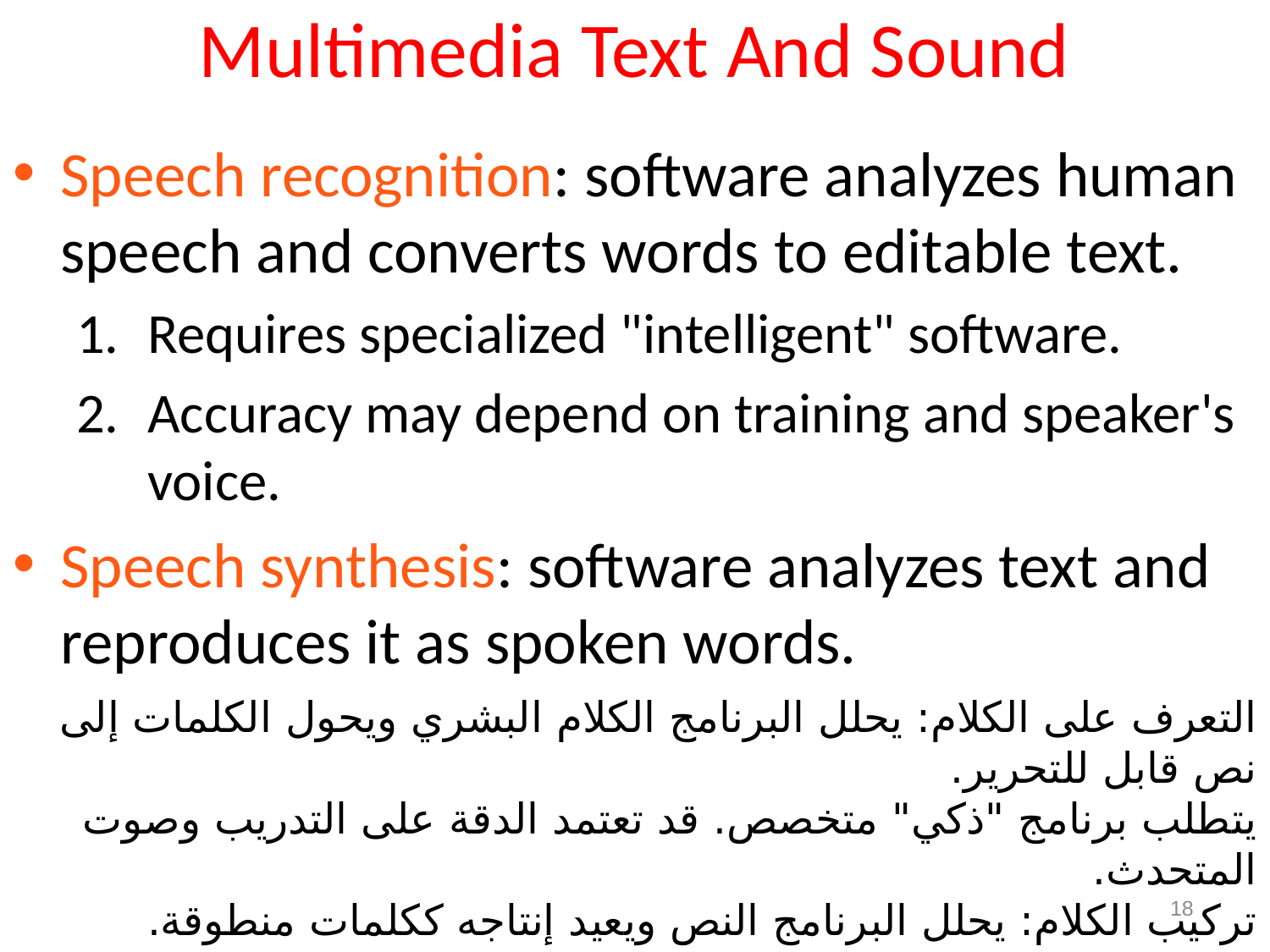

# Multimedia Text And Sound
Speech recognition: software analyzes human speech and converts words to editable text.
Requires specialized "intelligent" software.
Accuracy may depend on training and speaker's voice.
Speech synthesis: software analyzes text and reproduces it as spoken words.
التعرف على الكلام: يحلل البرنامج الكلام البشري ويحول الكلمات إلى نص قابل للتحرير.
يتطلب برنامج "ذكي" متخصص. قد تعتمد الدقة على التدريب وصوت المتحدث.
تركيب الكلام: يحلل البرنامج النص ويعيد إنتاجه ككلمات منطوقة.
18